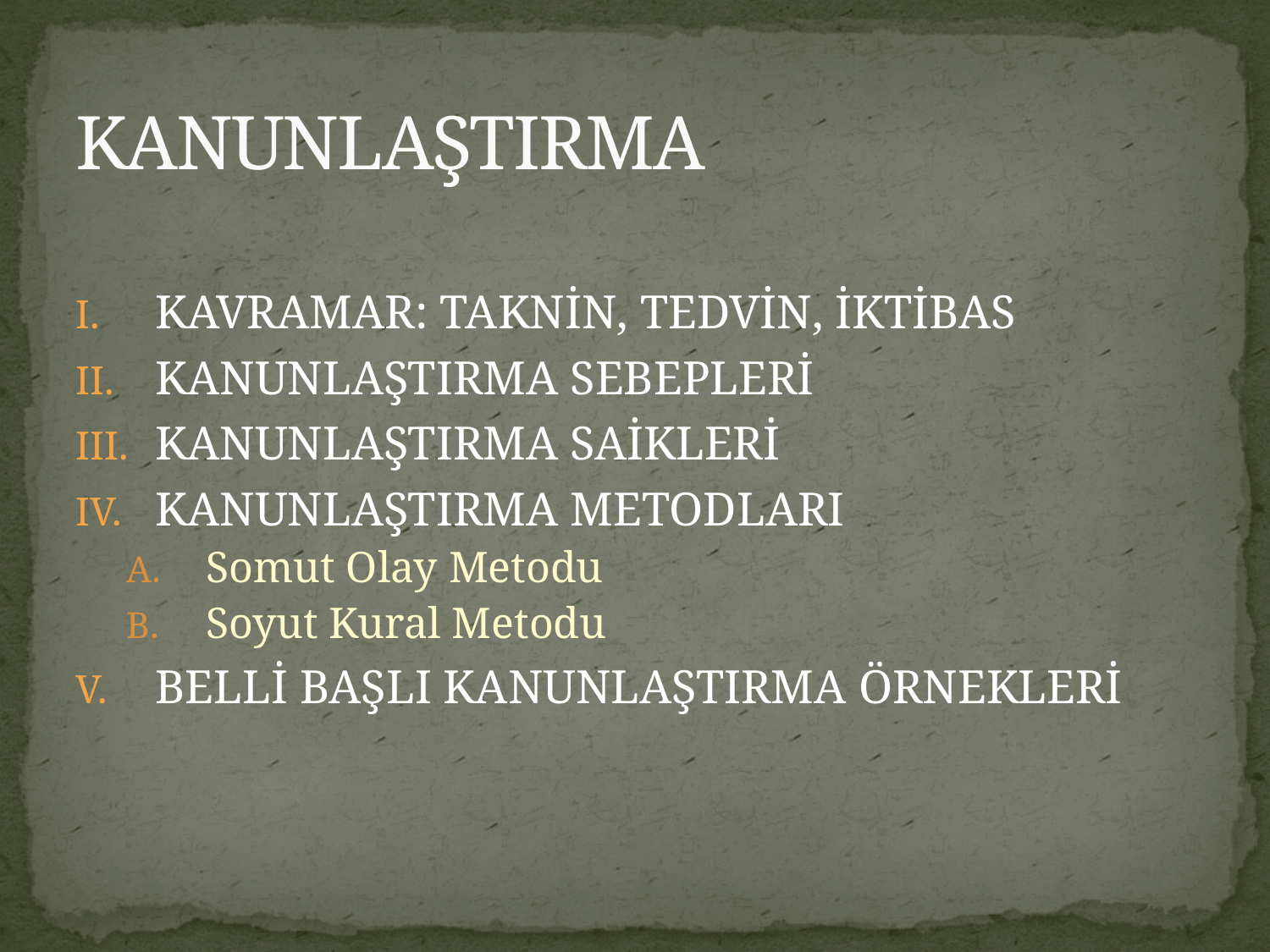

# KANUNLAŞTIRMA

KAVRAMAR: TAKNİN, TEDVİN, İKTİBAS
KANUNLAŞTIRMA SEBEPLERİ
KANUNLAŞTIRMA SAİKLERİ
KANUNLAŞTIRMA METODLARI
Somut Olay Metodu
Soyut Kural Metodu
BELLİ BAŞLI KANUNLAŞTIRMA ÖRNEKLERİ